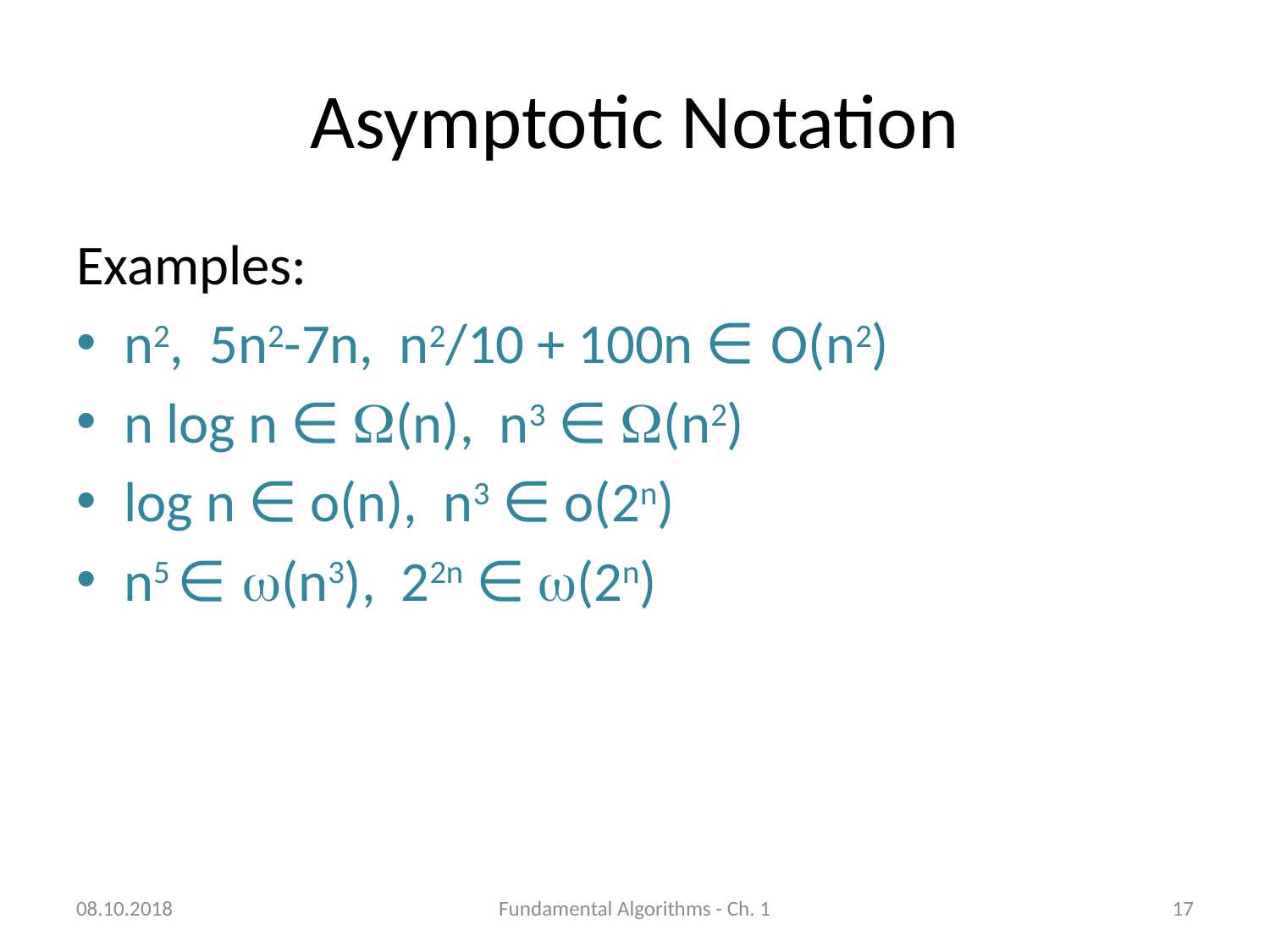

# Asymptotic Notation
Examples:
n2,  5n2-7n,  n2/10 + 100n ∈ O(n2)
n log n ∈ Ω(n),  n3 ∈ Ω(n2)
log n ∈ o(n),  n3 ∈ o(2n)
n5 ∈ ω(n3),  22n ∈ ω(2n)
08.10.2018
Fundamental Algorithms - Ch. 1
17